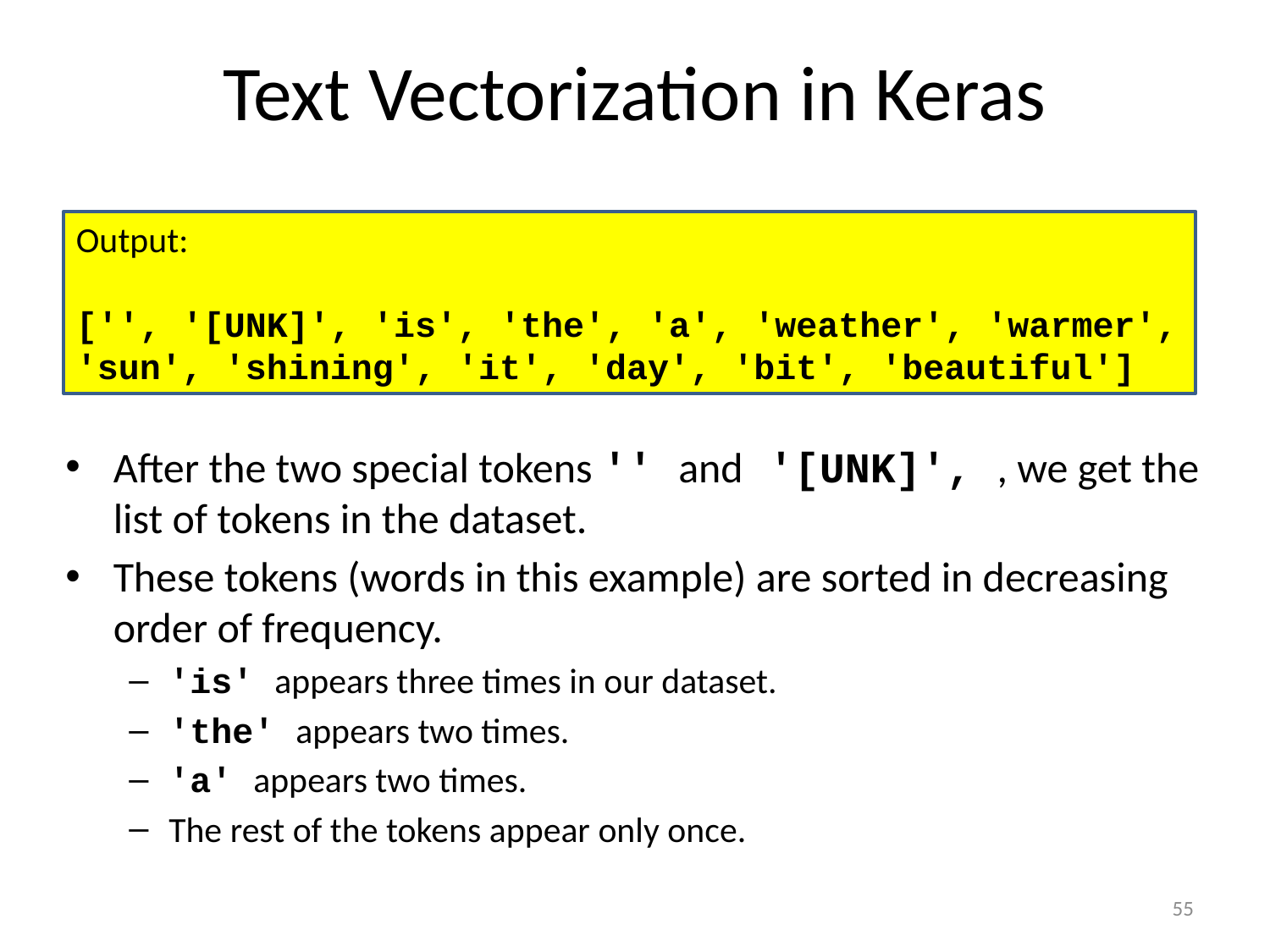

# Text Vectorization in Keras
Output:

['', '[UNK]', 'is', 'the', 'a', 'weather', 'warmer', 'sun', 'shining', 'it', 'day', 'bit', 'beautiful']
After the two special tokens '' and '[UNK]', , we get the list of tokens in the dataset.
These tokens (words in this example) are sorted in decreasing order of frequency.
'is' appears three times in our dataset.
'the' appears two times.
'a' appears two times.
The rest of the tokens appear only once.

55